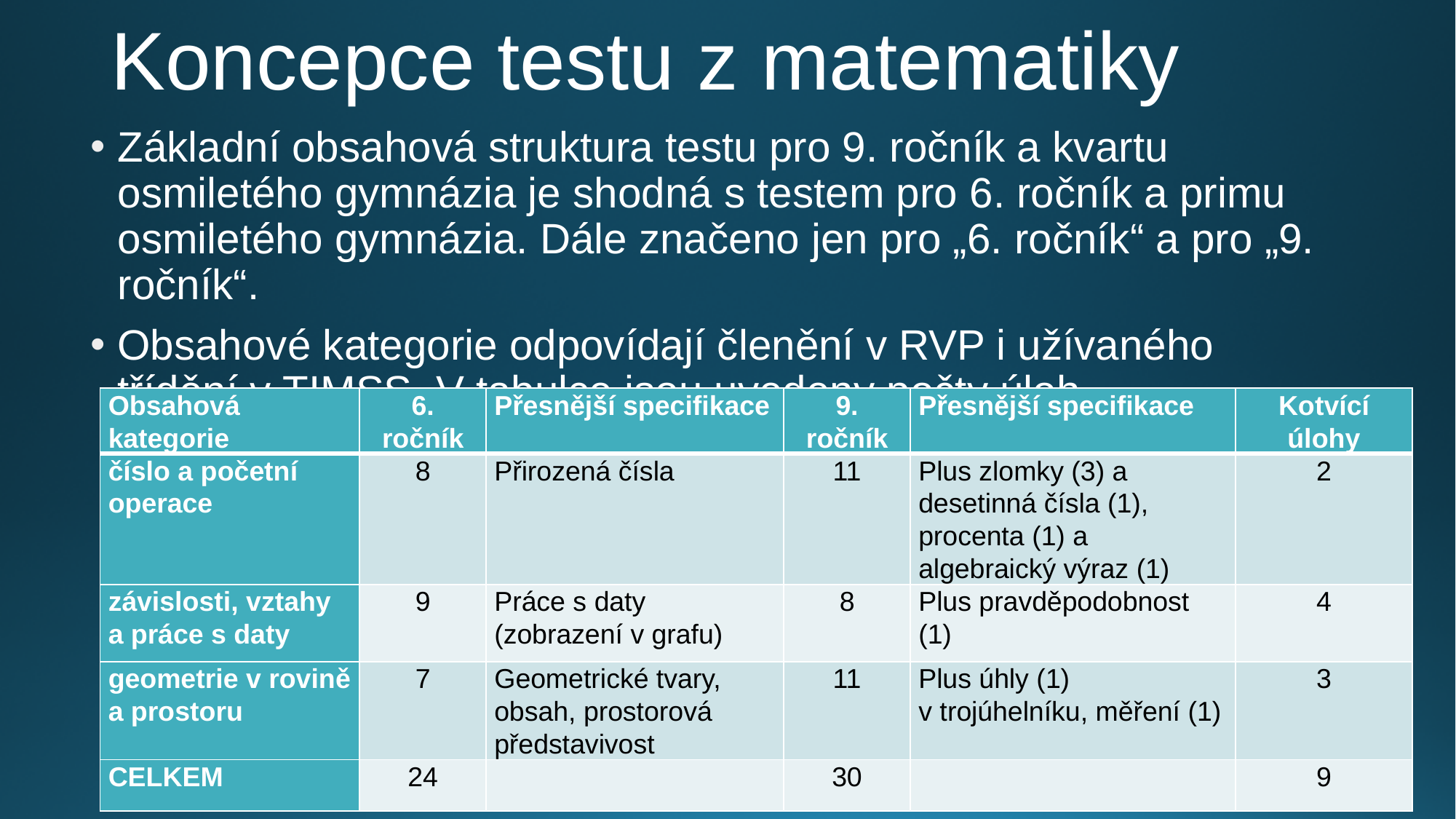

# Koncepce testu z matematiky
Základní obsahová struktura testu pro 9. ročník a kvartu osmiletého gymnázia je shodná s testem pro 6. ročník a primu osmiletého gymnázia. Dále značeno jen pro „6. ročník“ a pro „9. ročník“.
Obsahové kategorie odpovídají členění v RVP i užívaného třídění v TIMSS. V tabulce jsou uvedeny počty úloh.

| Obsahová kategorie | 6. ročník | Přesnější specifikace | 9. ročník | Přesnější specifikace | Kotvící úlohy |
| --- | --- | --- | --- | --- | --- |
| číslo a početní operace | 8 | Přirozená čísla | 11 | Plus zlomky (3) a desetinná čísla (1), procenta (1) a algebraický výraz (1) | 2 |
| závislosti, vztahy a práce s daty | 9 | Práce s daty (zobrazení v grafu) | 8 | Plus pravděpodobnost (1) | 4 |
| geometrie v rovině a prostoru | 7 | Geometrické tvary, obsah, prostorová představivost | 11 | Plus úhly (1) v trojúhelníku, měření (1) | 3 |
| CELKEM | 24 |  | 30 |  | 9 |